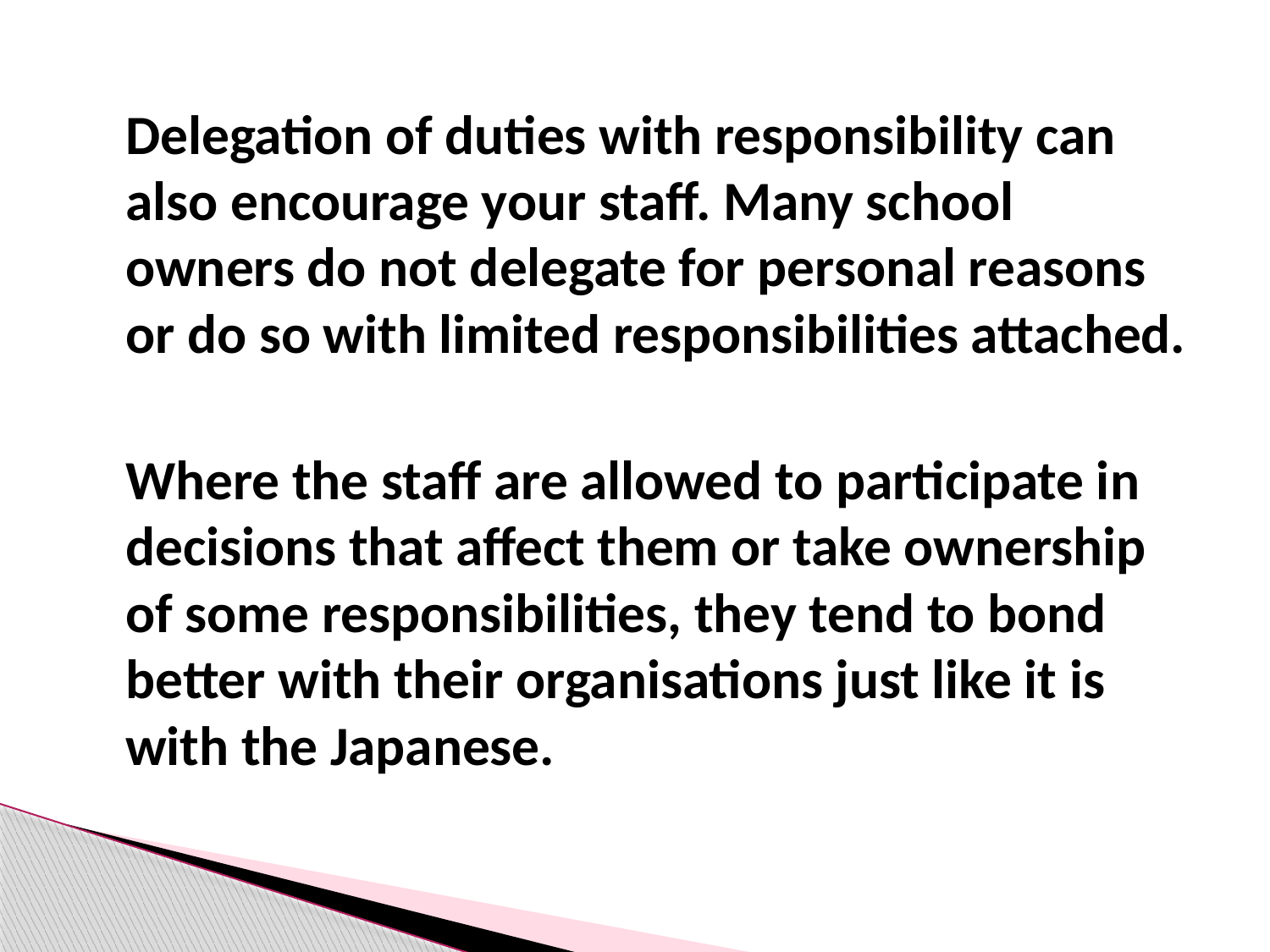

Delegation of duties with responsibility can also encourage your staff. Many school owners do not delegate for personal reasons or do so with limited responsibilities attached.

	Where the staff are allowed to participate in decisions that affect them or take ownership of some responsibilities, they tend to bond better with their organisations just like it is with the Japanese.